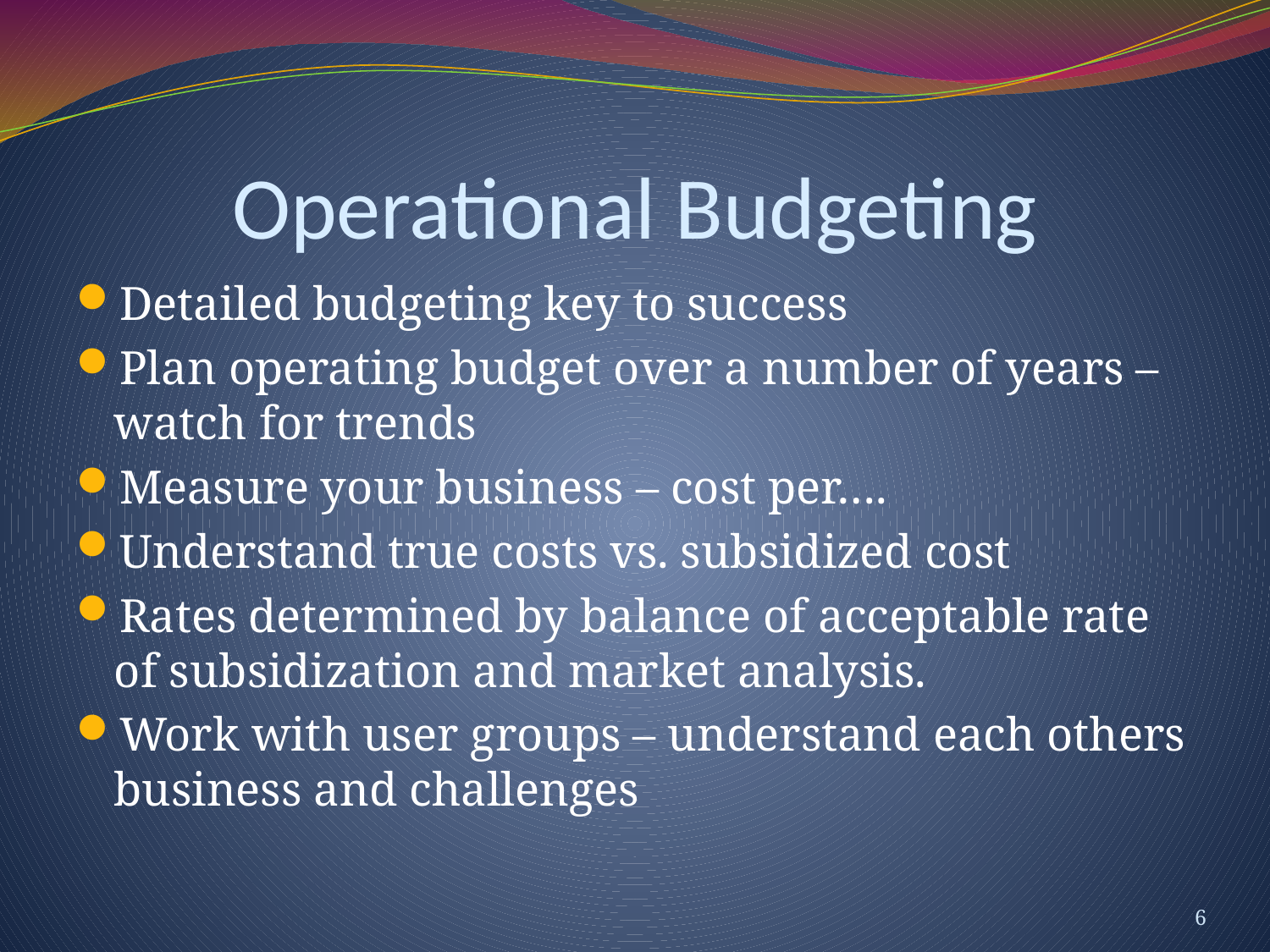

# Operational Budgeting
Detailed budgeting key to success
Plan operating budget over a number of years – watch for trends
Measure your business – cost per….
Understand true costs vs. subsidized cost
Rates determined by balance of acceptable rate of subsidization and market analysis.
Work with user groups – understand each others business and challenges
6